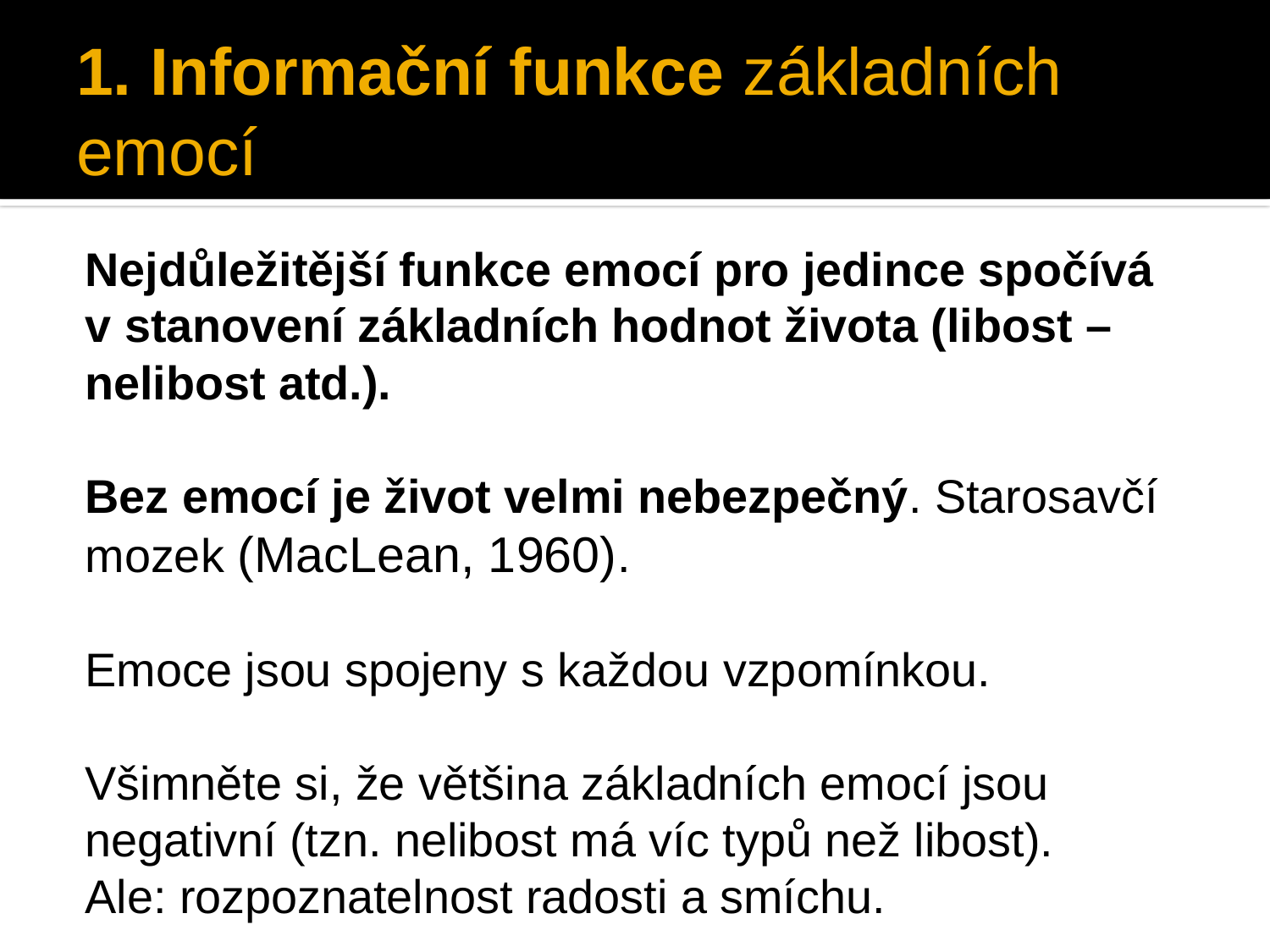

# 1. Informační funkce základních emocí
Nejdůležitější funkce emocí pro jedince spočívá v stanovení základních hodnot života (libost – nelibost atd.).

Bez emocí je život velmi nebezpečný. Starosavčí mozek (MacLean, 1960).

Emoce jsou spojeny s každou vzpomínkou.

Všimněte si, že většina základních emocí jsou negativní (tzn. nelibost má víc typů než libost).
Ale: rozpoznatelnost radosti a smíchu.